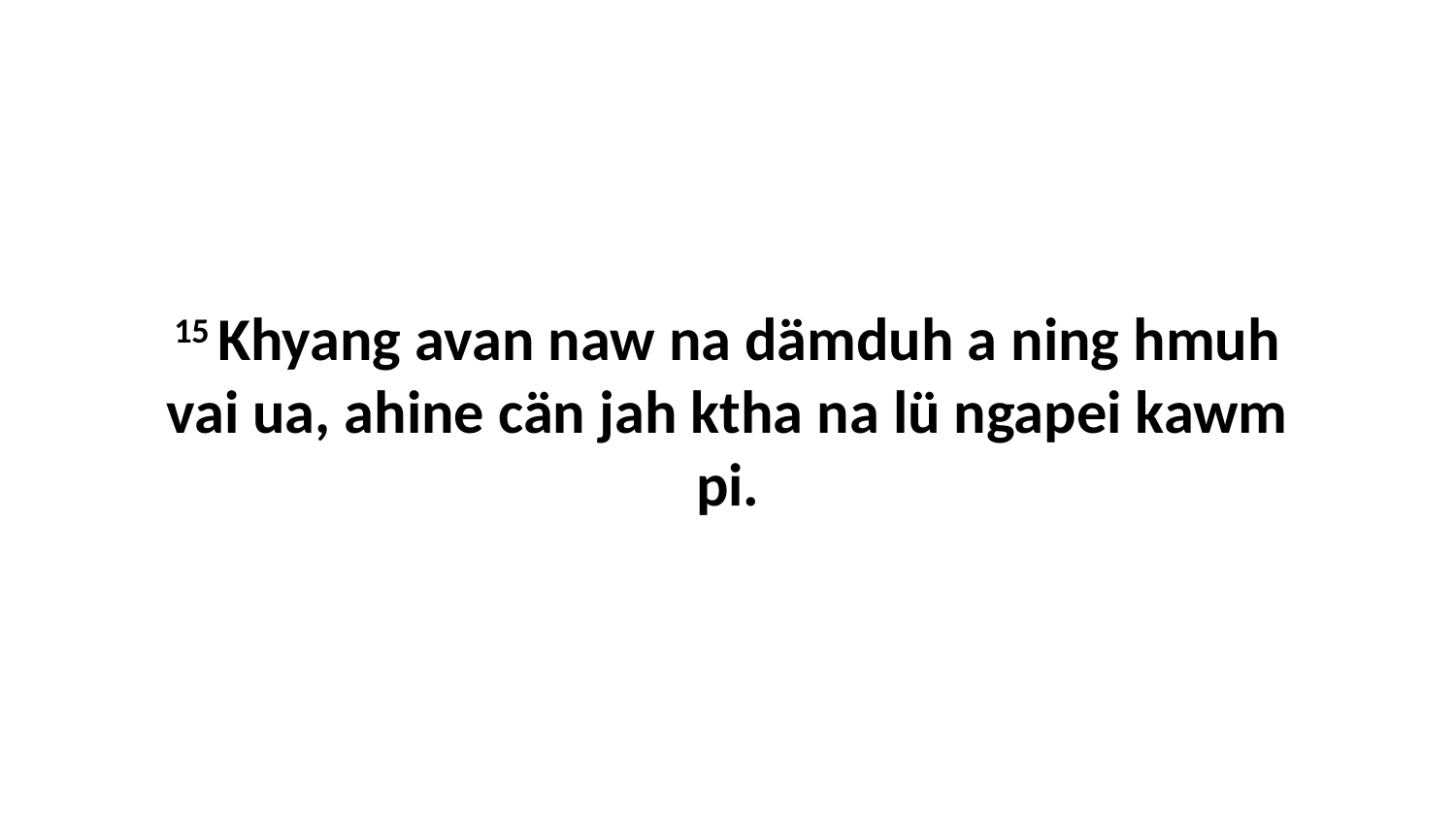

15 Khyang avan naw na dämduh a ning hmuh vai ua, ahine cän jah ktha na lü ngapei kawm pi.